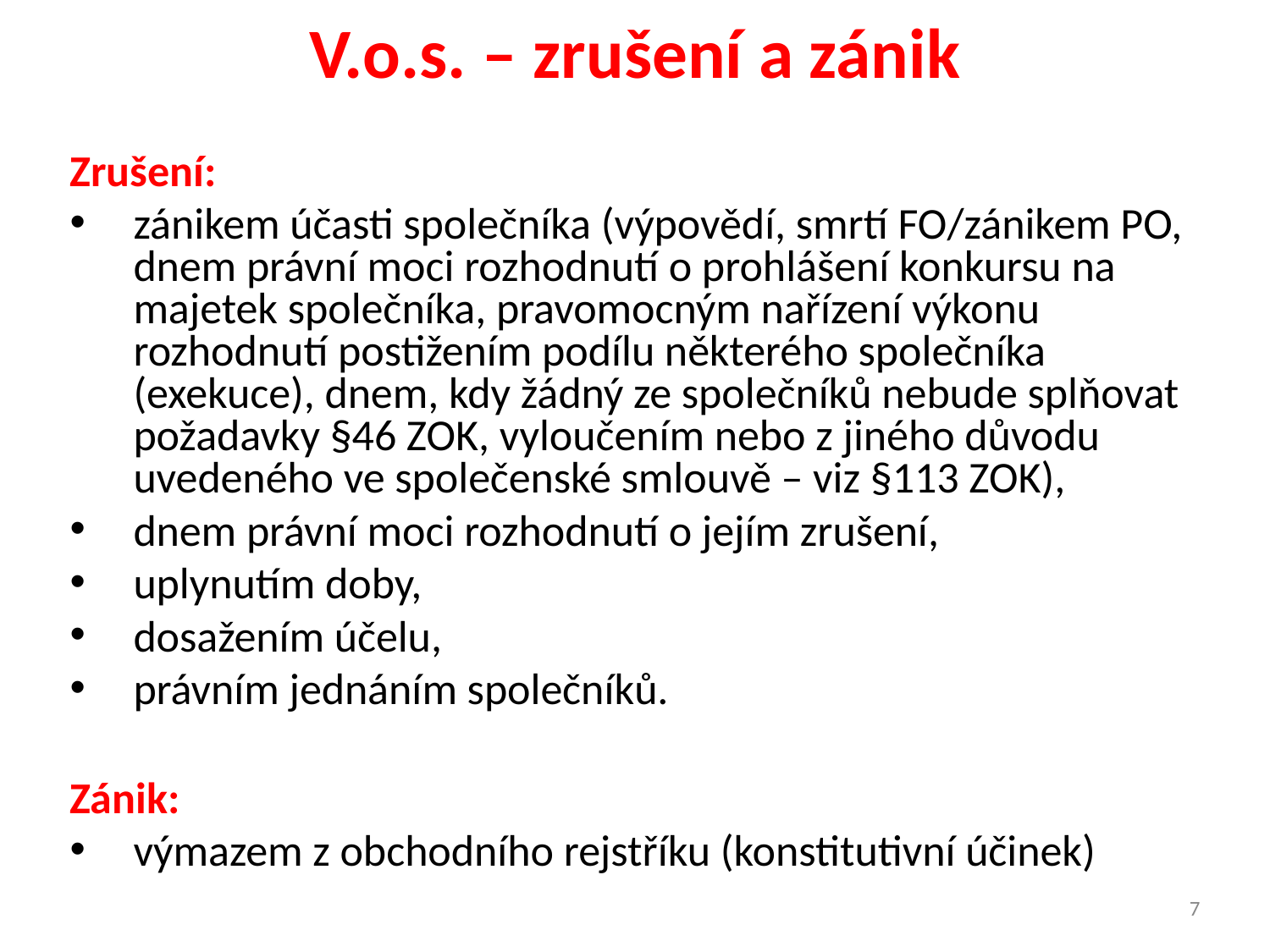

# V.o.s. – zrušení a zánik
Zrušení:
zánikem účasti společníka (výpovědí, smrtí FO/zánikem PO, dnem právní moci rozhodnutí o prohlášení konkursu na majetek společníka, pravomocným nařízení výkonu rozhodnutí postižením podílu některého společníka (exekuce), dnem, kdy žádný ze společníků nebude splňovat požadavky §46 ZOK, vyloučením nebo z jiného důvodu uvedeného ve společenské smlouvě – viz §113 ZOK),
dnem právní moci rozhodnutí o jejím zrušení,
uplynutím doby,
dosažením účelu,
právním jednáním společníků.

Zánik:
výmazem z obchodního rejstříku (konstitutivní účinek)
7